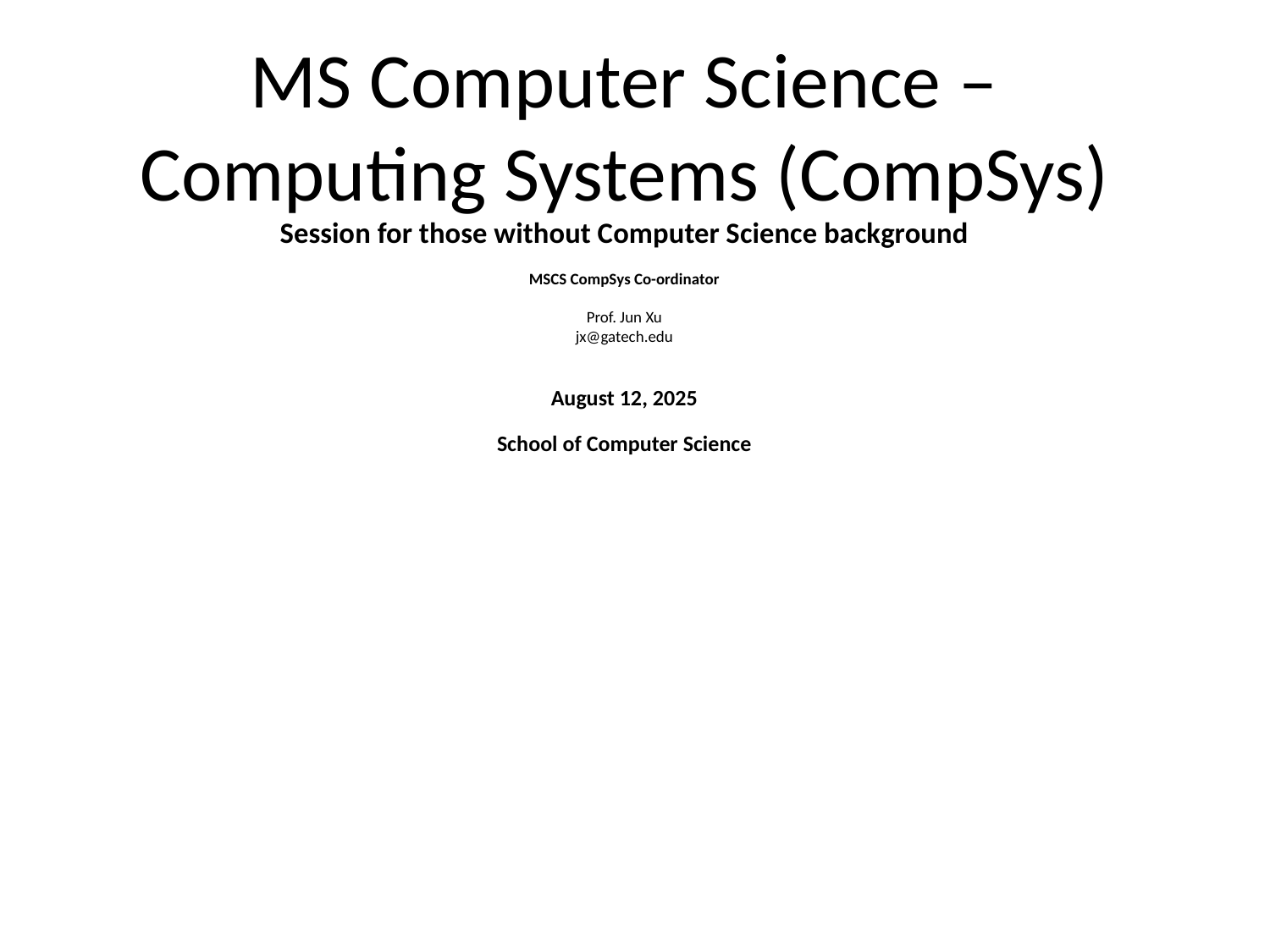

# MS Computer Science – Computing Systems (CompSys)

Session for those without Computer Science background

MSCS CompSys Co-ordinator

Prof. Jun Xu
jx@gatech.edu

August 12, 2025

School of Computer Science